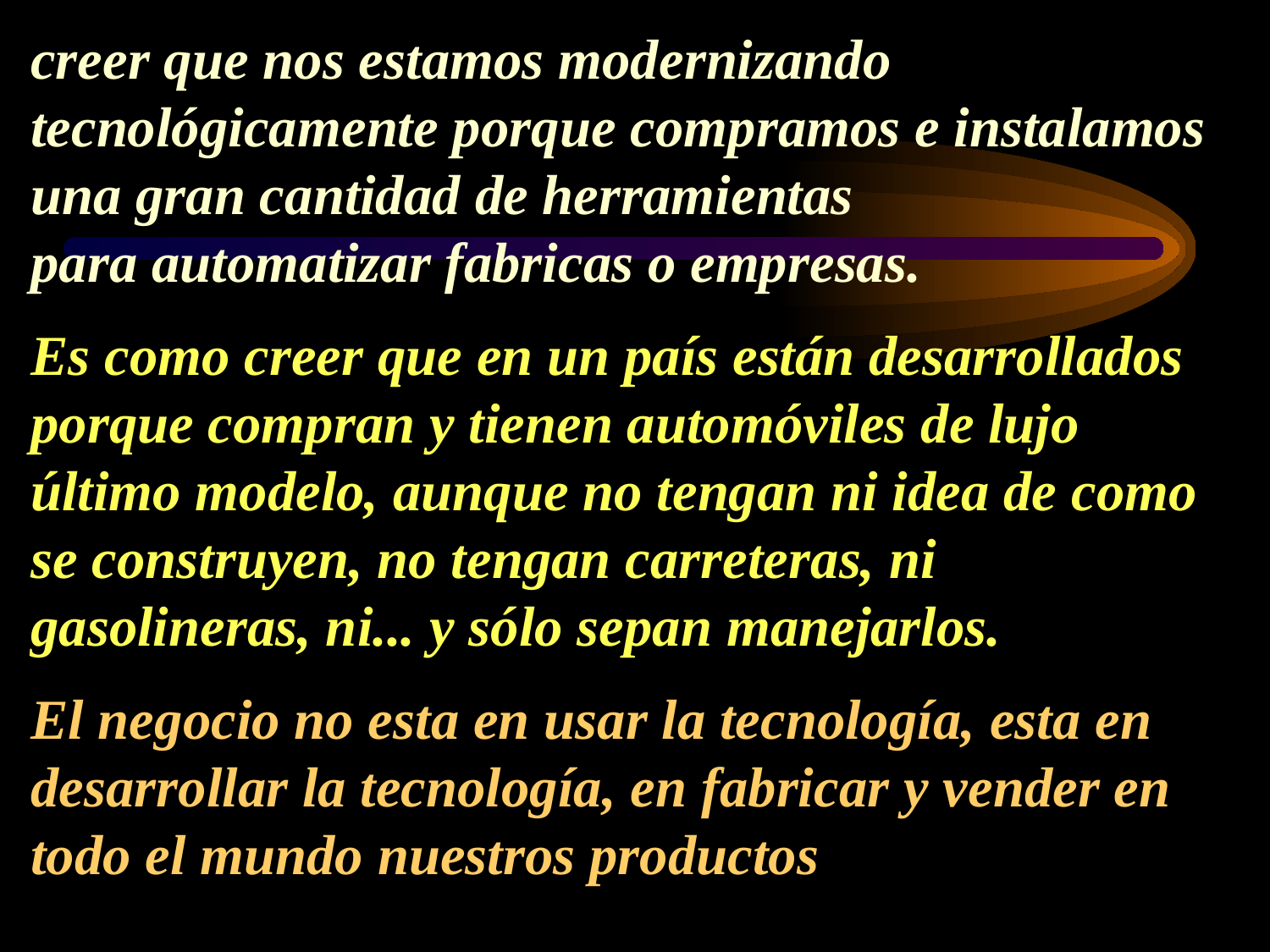

creer que nos estamos modernizando tecnológicamente porque compramos e instalamos
una gran cantidad de herramientas
para automatizar fabricas o empresas.
 
Es como creer que en un país están desarrollados porque compran y tienen automóviles de lujo último modelo, aunque no tengan ni idea de como se construyen, no tengan carreteras, ni  gasolineras, ni... y sólo sepan manejarlos.
El negocio no esta en usar la tecnología, esta en desarrollar la tecnología, en fabricar y vender en todo el mundo nuestros productos